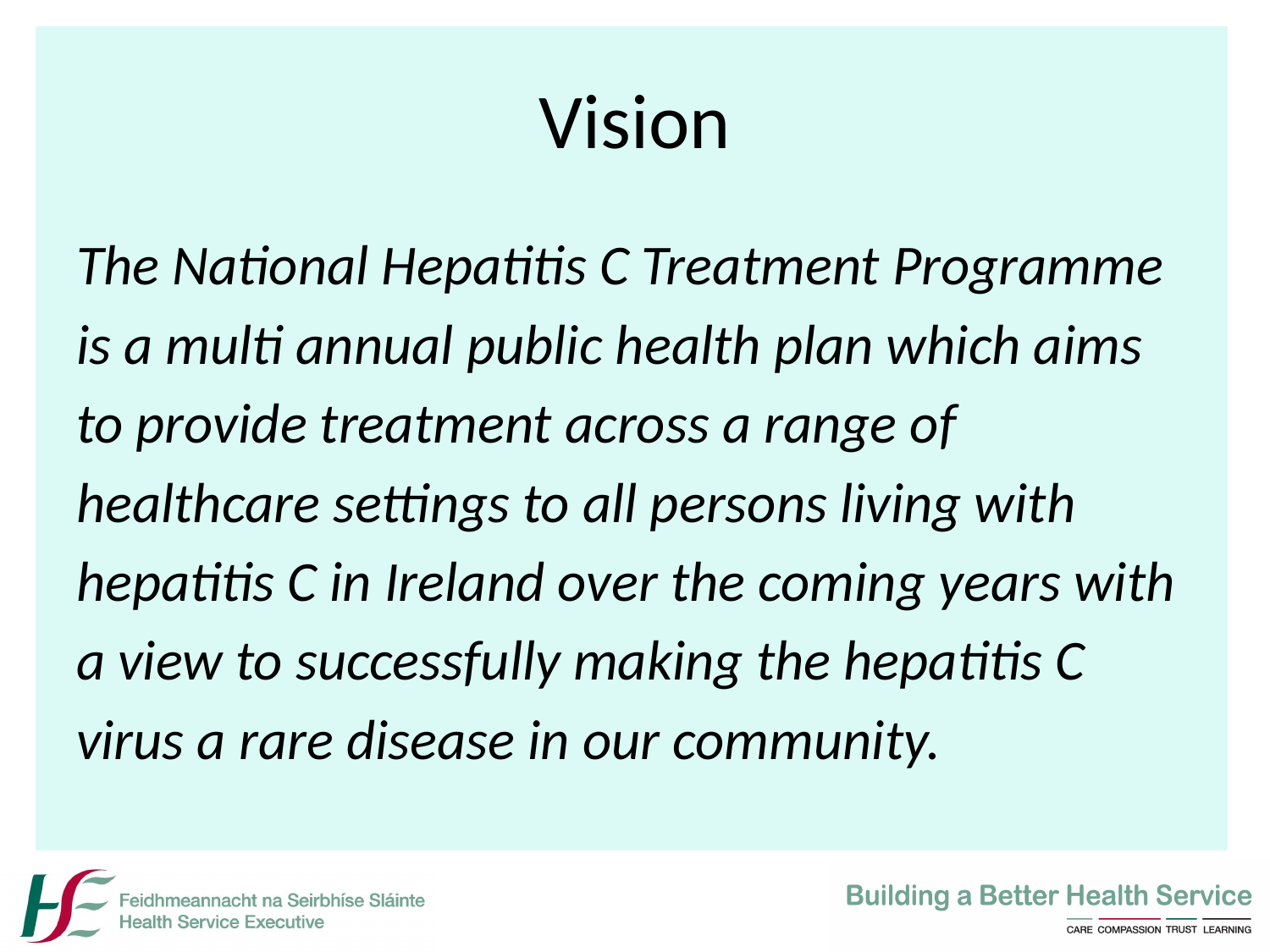

# Vision
The National Hepatitis C Treatment Programme
is a multi annual public health plan which aims
to provide treatment across a range of
healthcare settings to all persons living with
hepatitis C in Ireland over the coming years with
a view to successfully making the hepatitis C
virus a rare disease in our community.